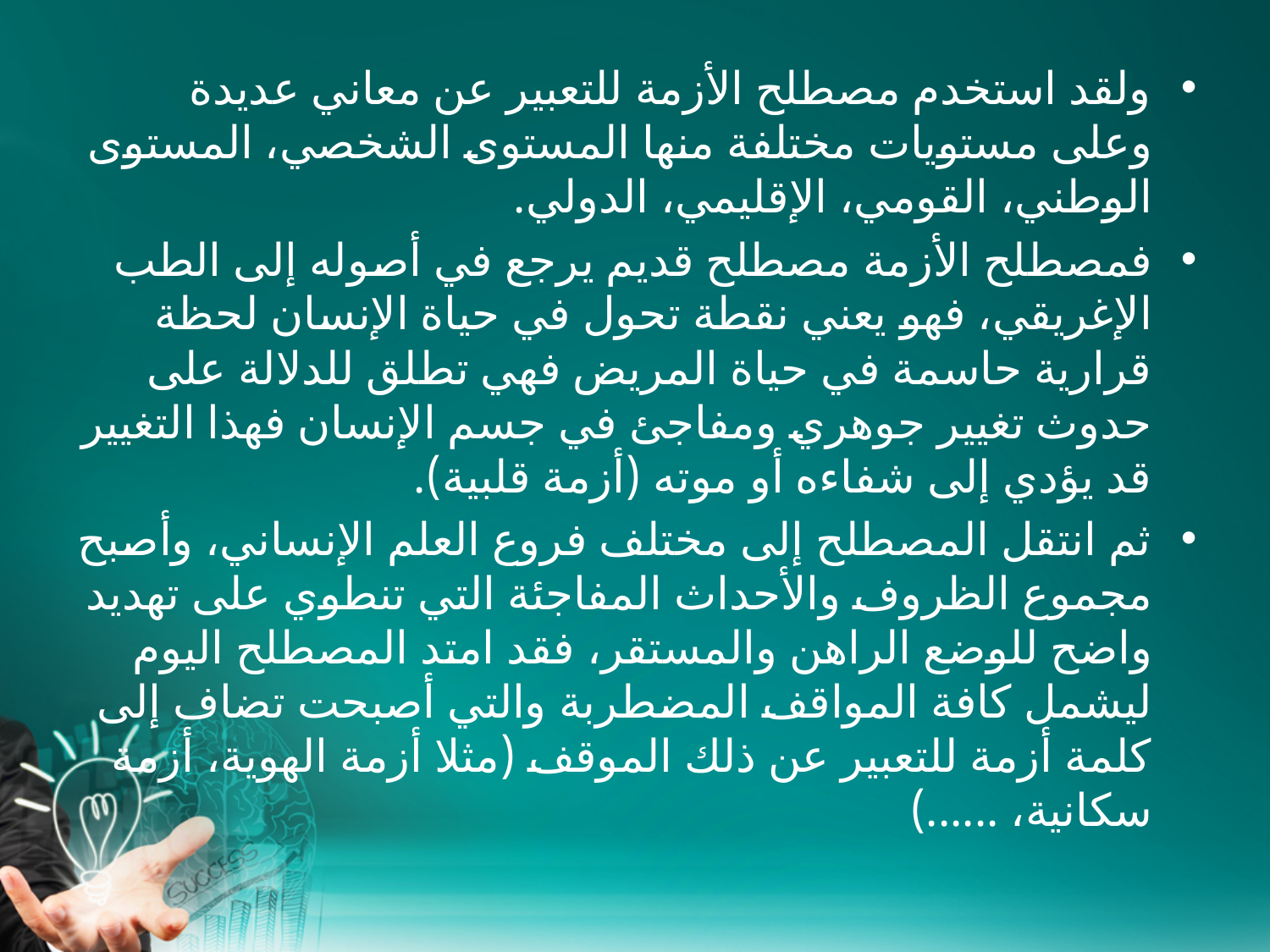

ولقد استخدم مصطلح الأزمة للتعبير عن معاني عديدة وعلى مستويات مختلفة منها المستوى الشخصي، المستوى الوطني، القومي، الإقليمي، الدولي.
فمصطلح الأزمة مصطلح قديم يرجع في أصوله إلى الطب الإغريقي، فهو يعني نقطة تحول في حياة الإنسان لحظة قرارية حاسمة في حياة المريض فهي تطلق للدلالة على حدوث تغيير جوهري ومفاجئ في جسم الإنسان فهذا التغيير قد يؤدي إلى شفاءه أو موته (أزمة قلبية).
ثم انتقل المصطلح إلى مختلف فروع العلم الإنساني، وأصبح مجموع الظروف والأحداث المفاجئة التي تنطوي على تهديد واضح للوضع الراهن والمستقر، فقد امتد المصطلح اليوم ليشمل كافة المواقف المضطربة والتي أصبحت تضاف إلى كلمة أزمة للتعبير عن ذلك الموقف (مثلا أزمة الهوية، أزمة سكانية، ......)